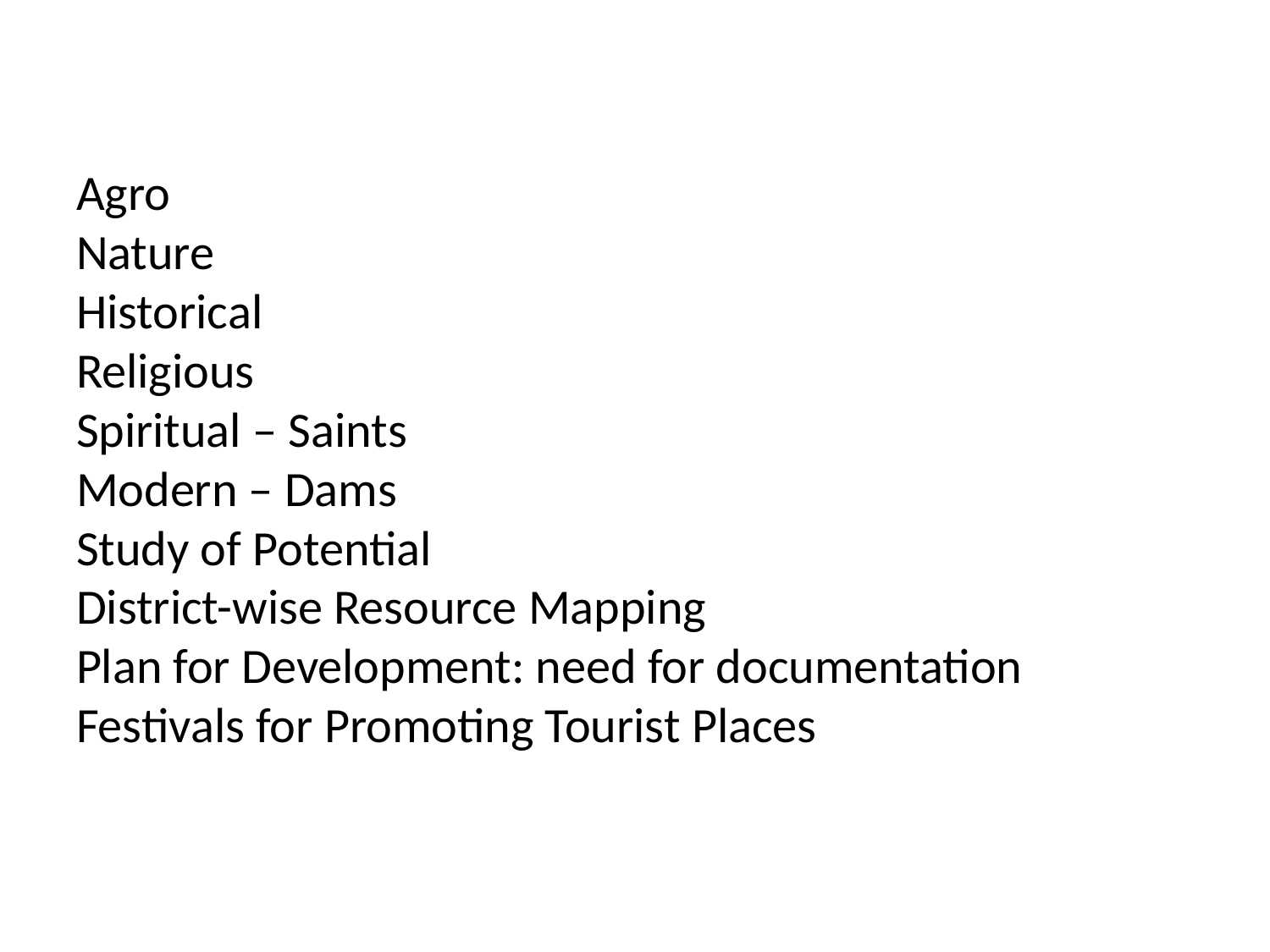

# Agro Nature Historical Religious Spiritual – Saints Modern – Dams Study of Potential District-wise Resource Mapping Plan for Development: need for documentation Festivals for Promoting Tourist Places